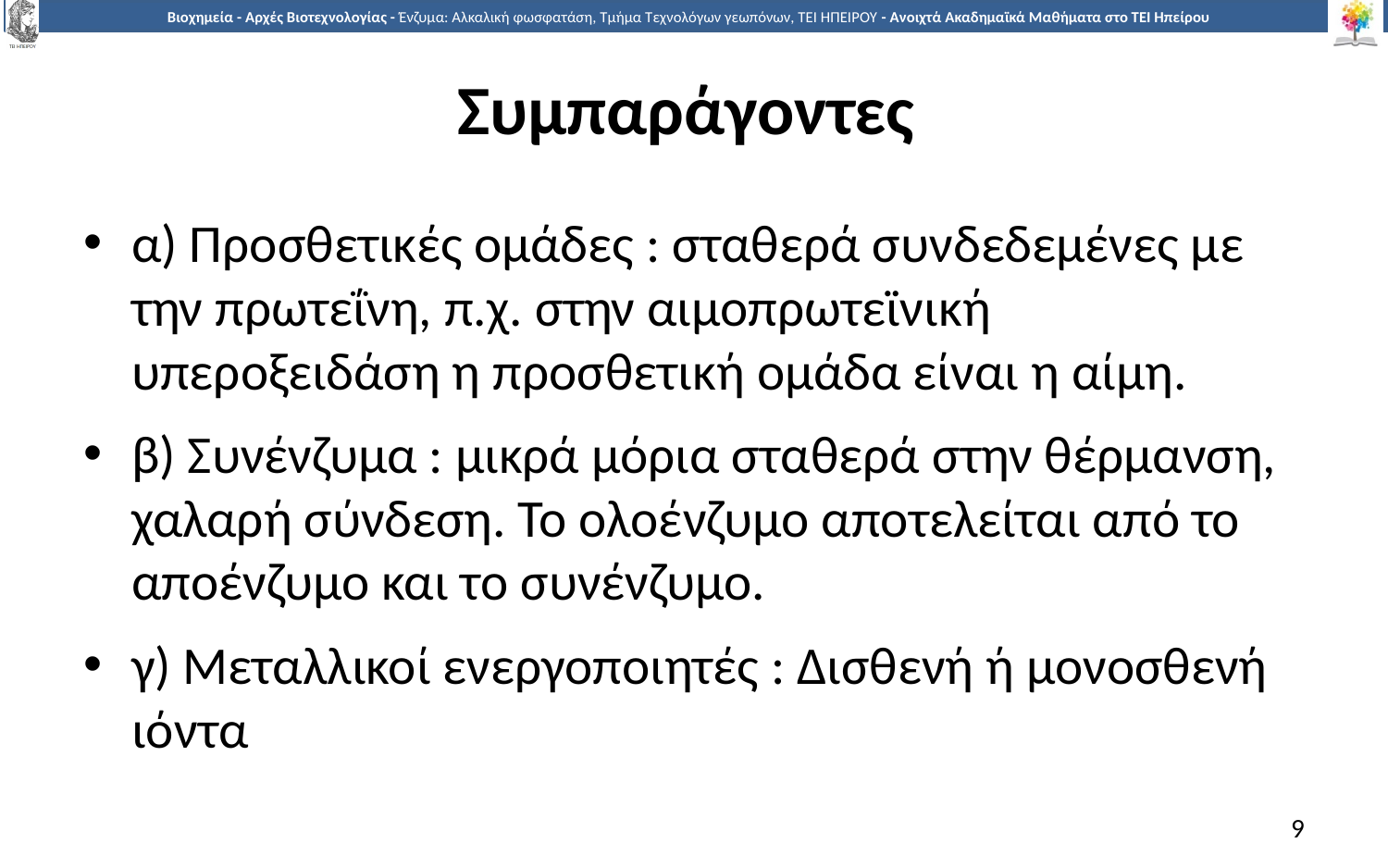

# Συμπαράγοντες
α) Προσθετικές ομάδες : σταθερά συνδεδεμένες με την πρωτεΐνη, π.χ. στην αιμοπρωτεϊνική υπεροξειδάση η προσθετική ομάδα είναι η αίμη.
β) Συνένζυμα : μικρά μόρια σταθερά στην θέρμανση, χαλαρή σύνδεση. Το ολοένζυμο αποτελείται από το αποένζυμο και το συνένζυμο.
γ) Μεταλλικοί ενεργοποιητές : Δισθενή ή μονοσθενή ιόντα

9